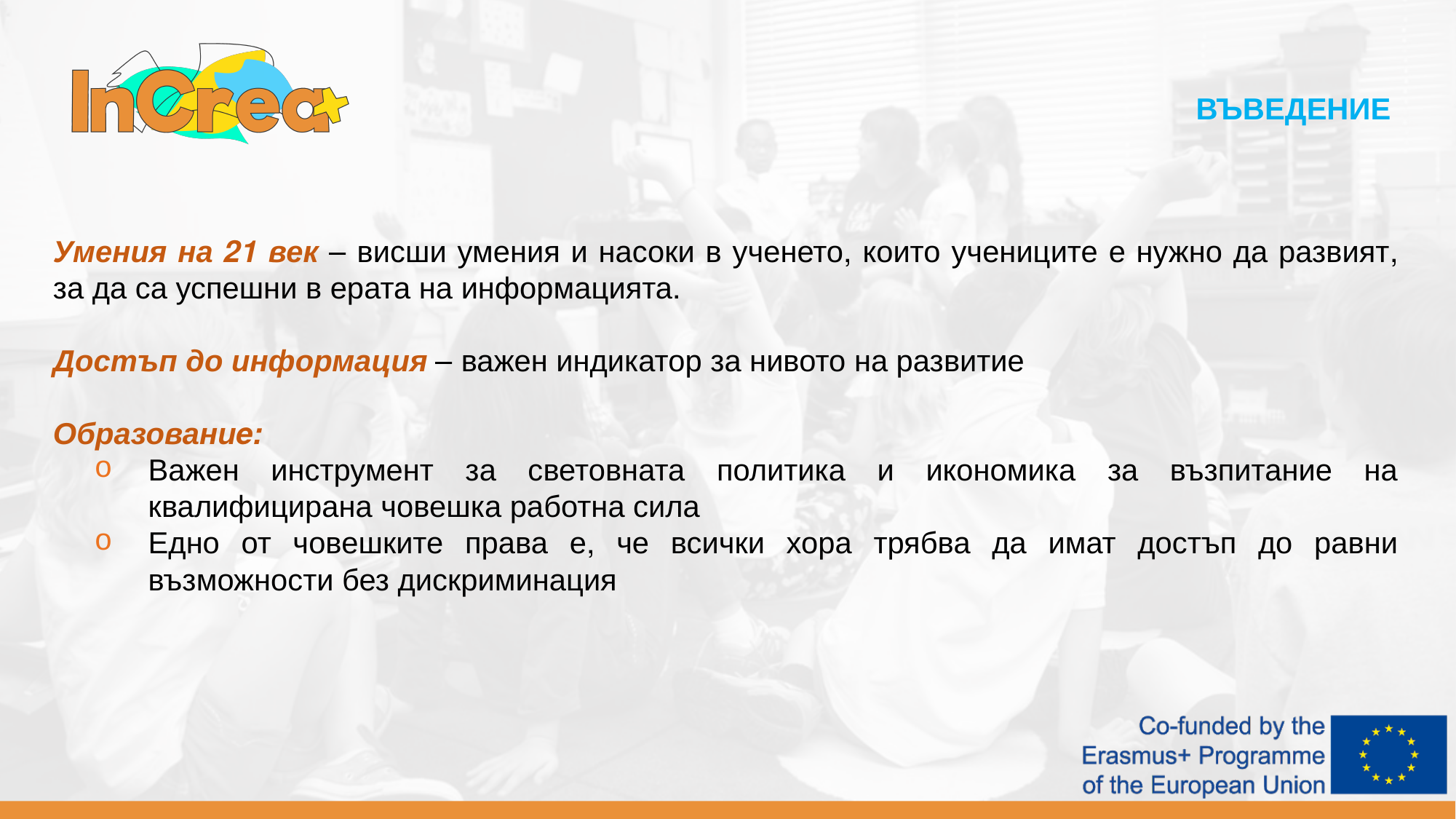

ВЪВЕДЕНИЕ
Умения на 21 век – висши умения и насоки в ученето, които учениците е нужно да развият, за да са успешни в ерата на информацията.

Достъп до информация – важен индикатор за нивото на развитие

Образованиe:
Важен инструмент за световната политика и икономика за възпитание на квалифицирана човешка работна сила
Едно от човешките права е, че всички хора трябва да имат достъп до равни възможности без дискриминация